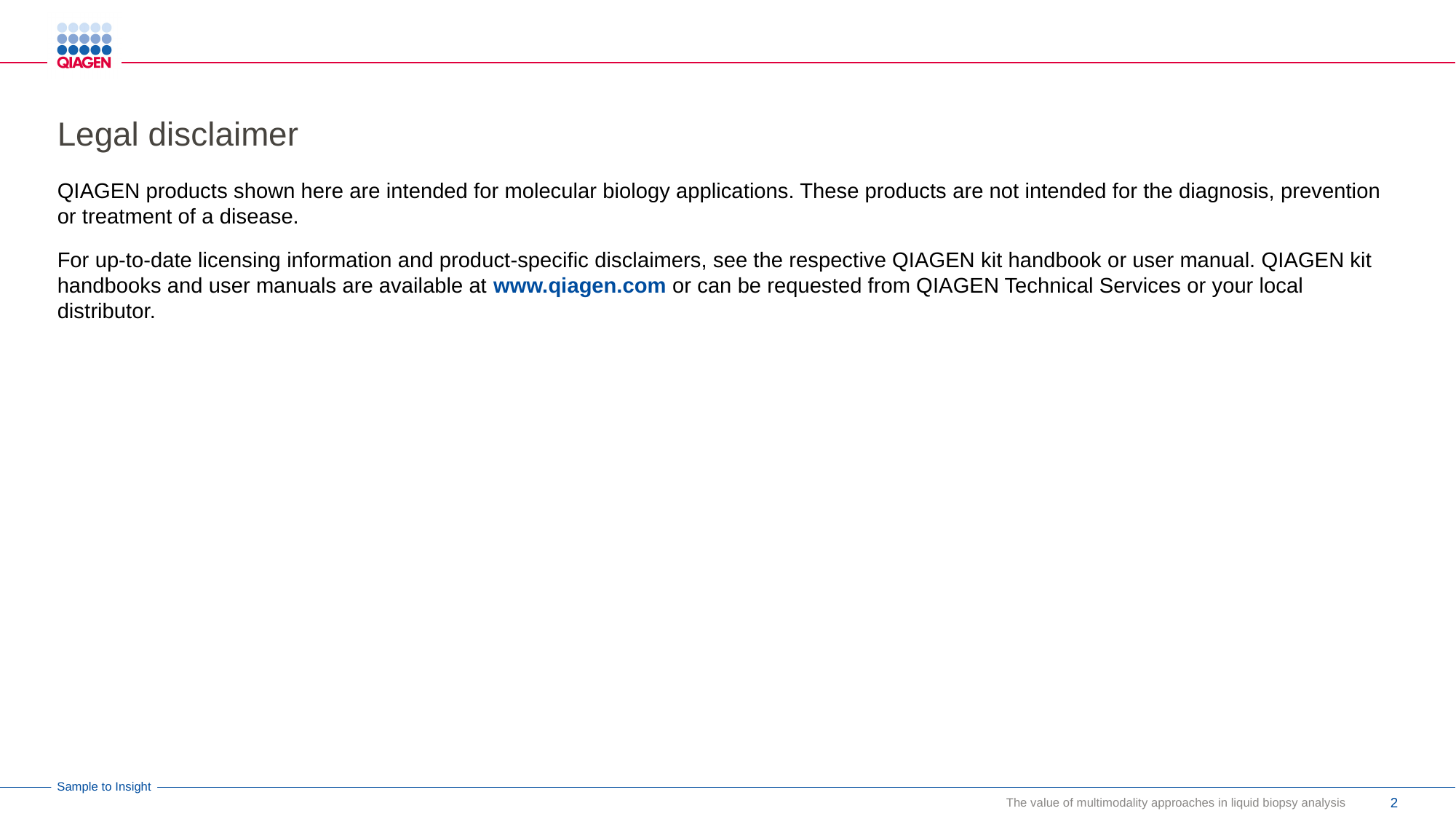

# Legal disclaimer

QIAGEN products shown here are intended for molecular biology applications. These products are not intended for the diagnosis, prevention or treatment of a disease.
For up-to-date licensing information and product-specific disclaimers, see the respective QIAGEN kit handbook or user manual. QIAGEN kit handbooks and user manuals are available at www.qiagen.com or can be requested from QIAGEN Technical Services or your local distributor.

The value of multimodality approaches in liquid biopsy analysis
2